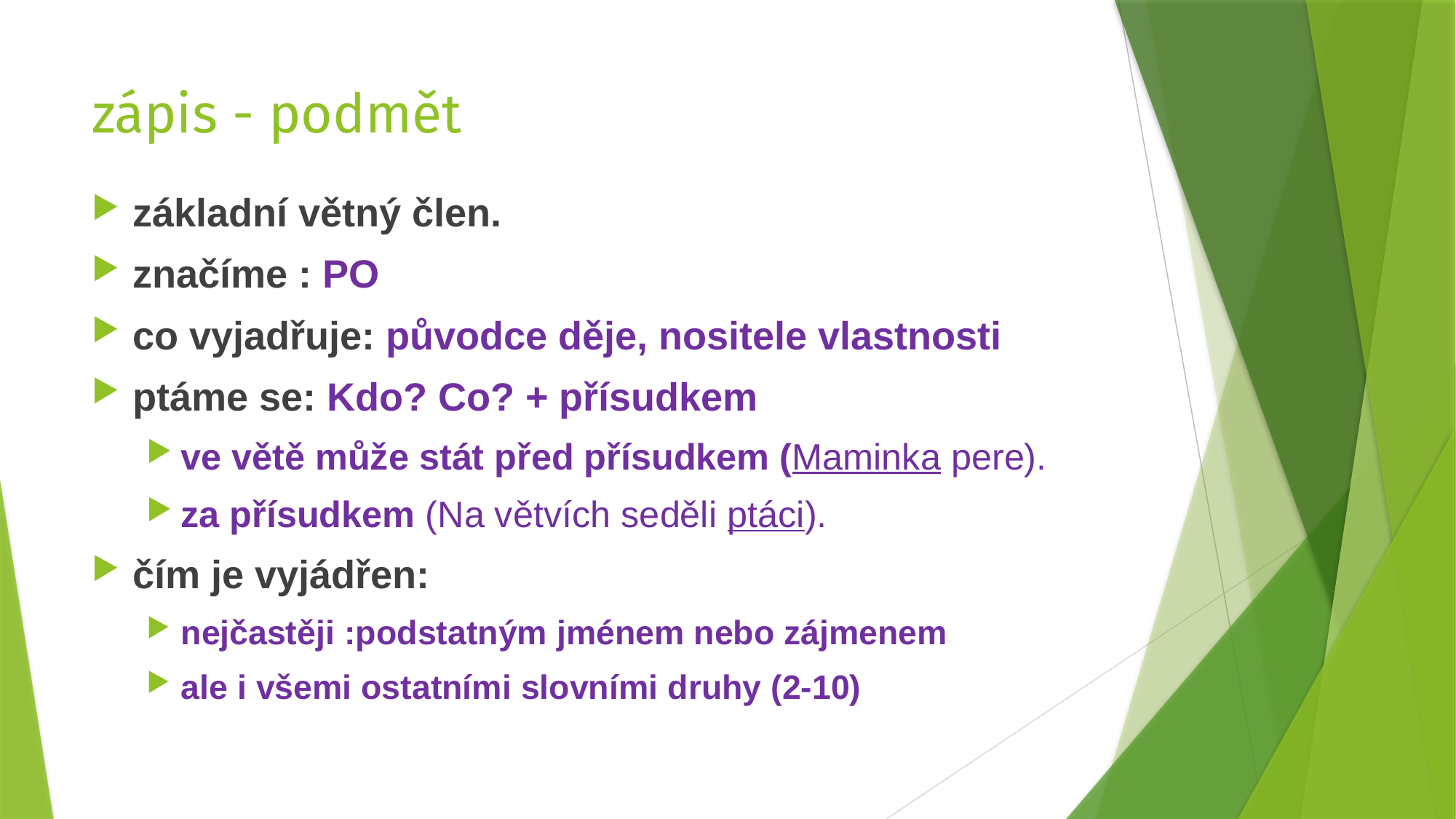

# zápis - podmět
základní větný člen.
značíme : PO
co vyjadřuje: původce děje, nositele vlastnosti
ptáme se: Kdo? Co? + přísudkem
ve větě může stát před přísudkem (Maminka pere).
za přísudkem (Na větvích seděli ptáci).
čím je vyjádřen:
nejčastěji :podstatným jménem nebo zájmenem
ale i všemi ostatními slovními druhy (2-10)